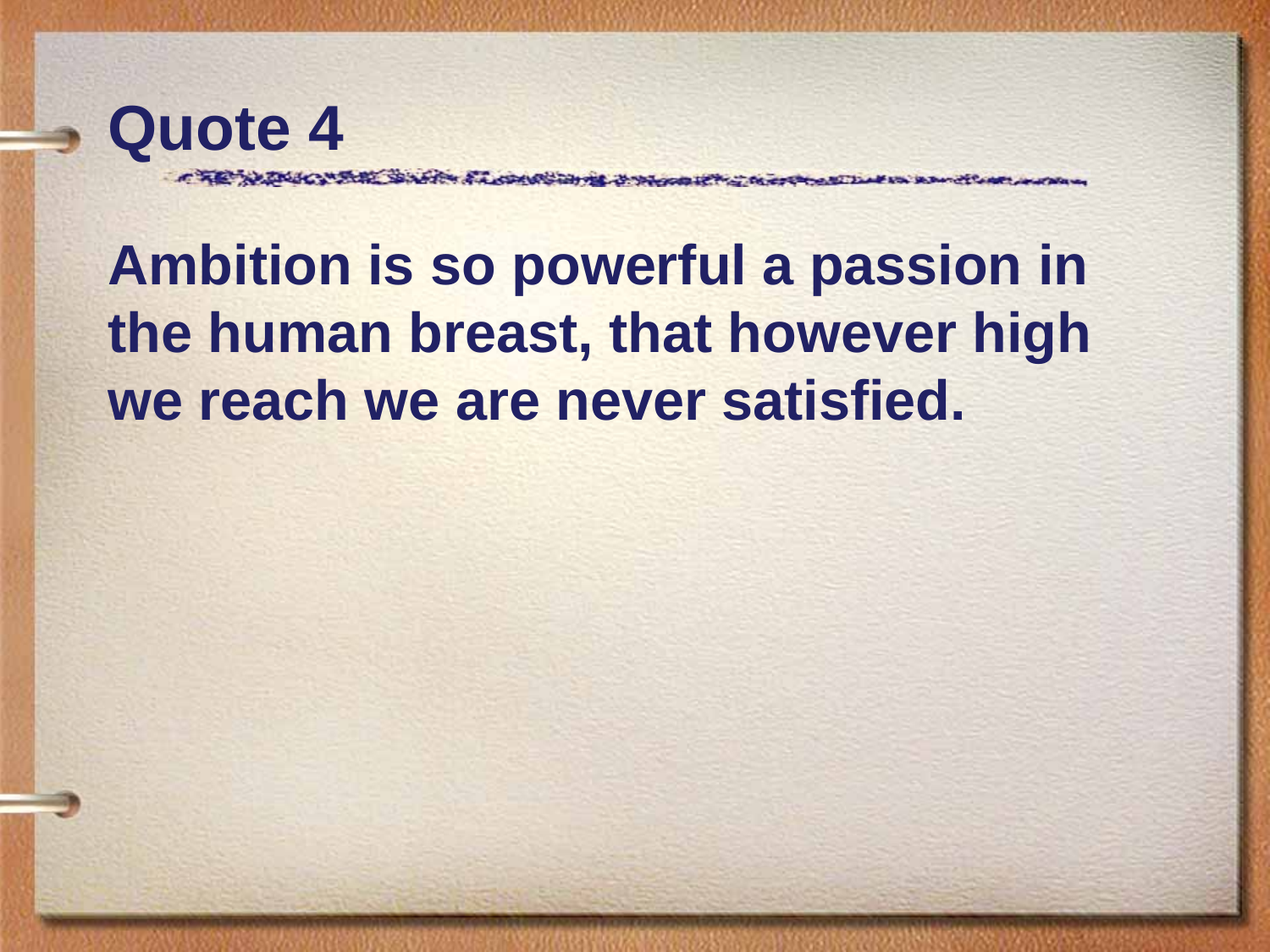

# Quote 4
Ambition is so powerful a passion in the human breast, that however high we reach we are never satisfied.